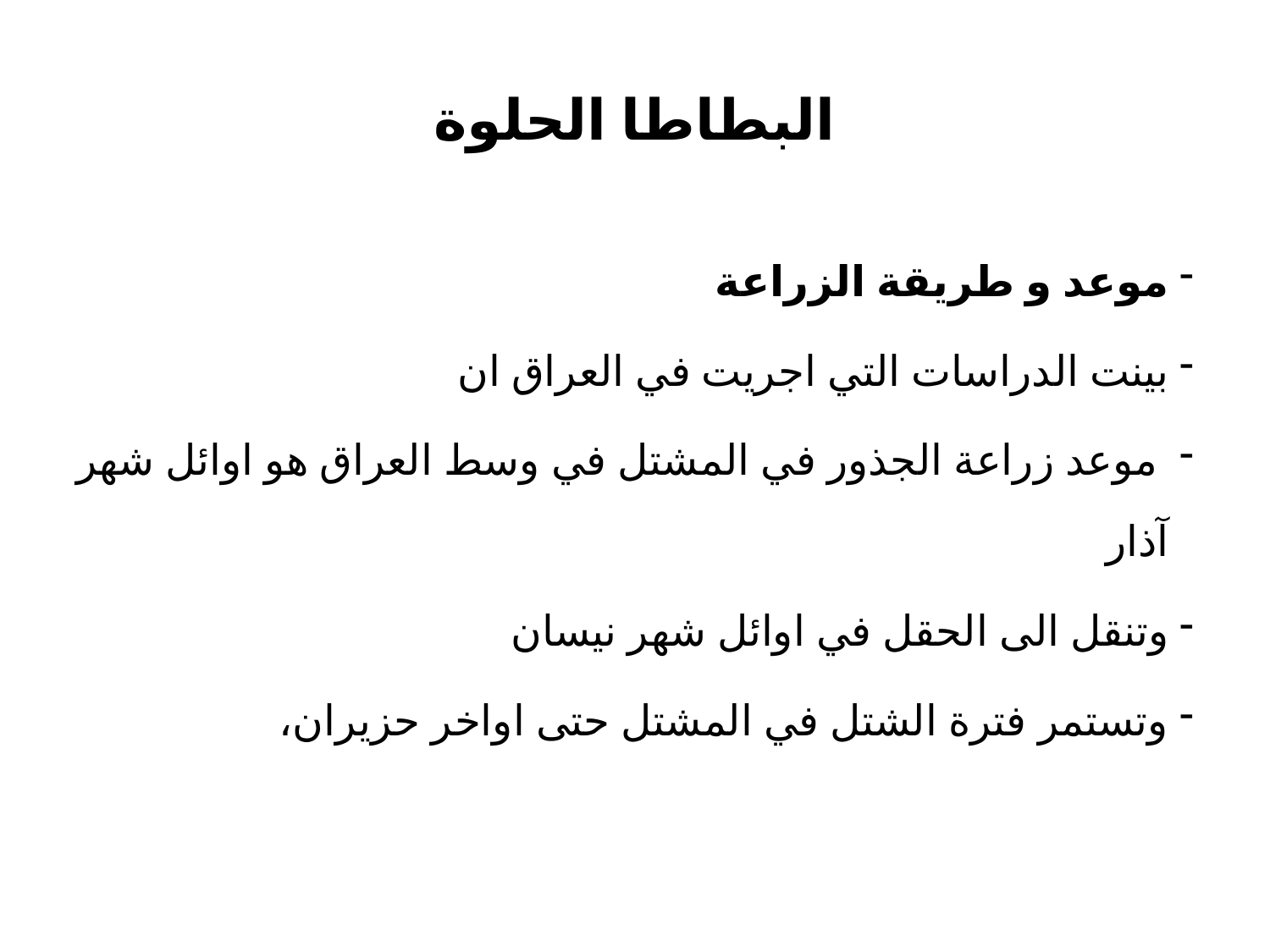

# البطاطا الحلوة
موعد و طريقة الزراعة
بينت الدراسات التي اجريت في العراق ان
 موعد زراعة الجذور في المشتل في وسط العراق هو اوائل شهر آذار
وتنقل الى الحقل في اوائل شهر نيسان
وتستمر فترة الشتل في المشتل حتى اواخر حزيران،